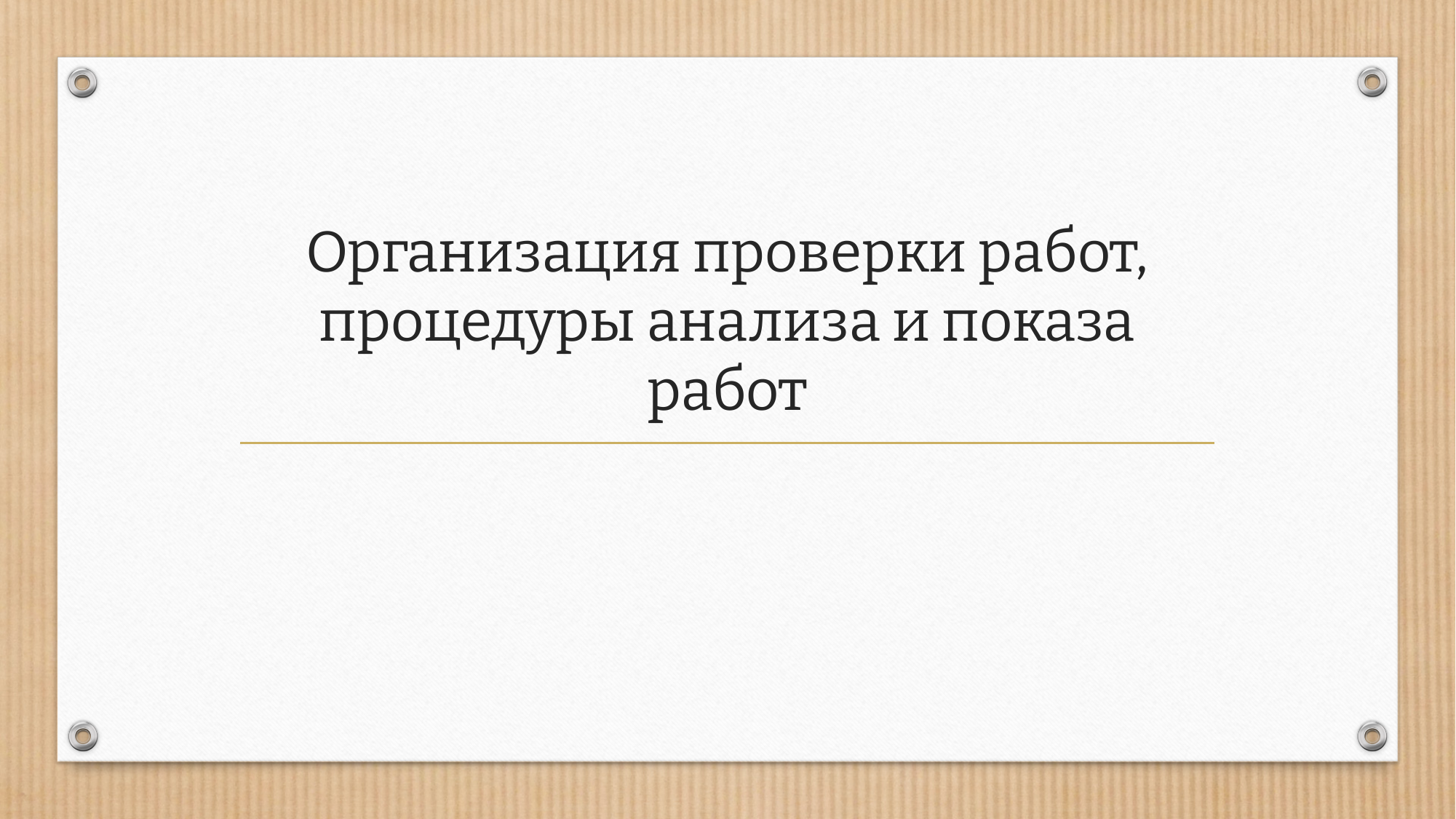

# Организация проверки работ, процедуры анализа и показа работ